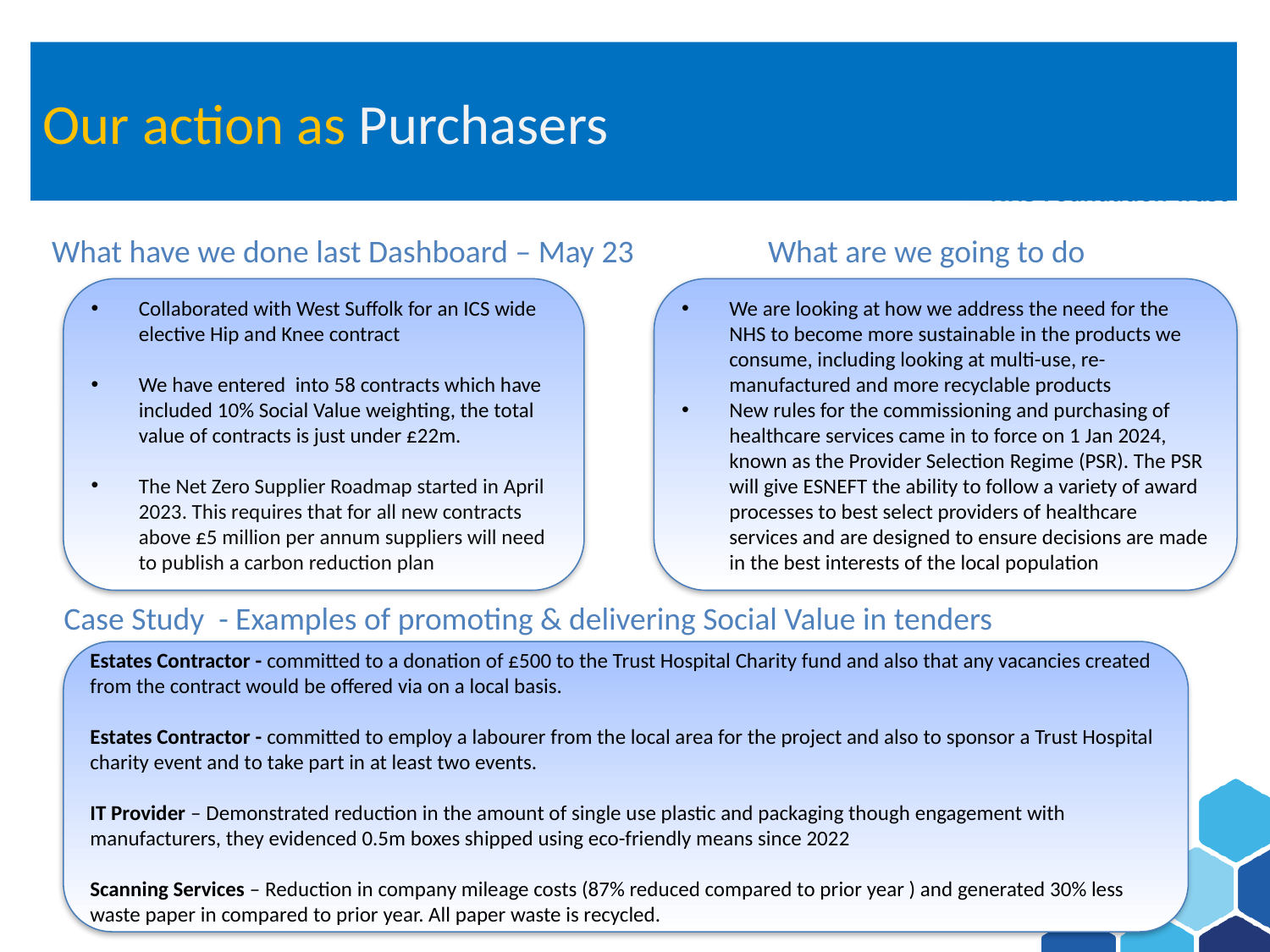

# Our action as Purchasers
What have we done last Dashboard – May 23
What are we going to do
Collaborated with West Suffolk for an ICS wide elective Hip and Knee contract

We have entered  into 58 contracts which have included 10% Social Value weighting, the total value of contracts is just under £22m.

The Net Zero Supplier Roadmap started in April 2023. This requires that for all new contracts above £5 million per annum suppliers will need to publish a carbon reduction plan
We are looking at how we address the need for the NHS to become more sustainable in the products we consume, including looking at multi-use, re-manufactured and more recyclable products
New rules for the commissioning and purchasing of healthcare services came in to force on 1 Jan 2024, known as the Provider Selection Regime (PSR). The PSR will give ESNEFT the ability to follow a variety of award processes to best select providers of healthcare services and are designed to ensure decisions are made in the best interests of the local population
Case Study  - Examples of promoting & delivering Social Value in tenders
Estates Contractor - committed to a donation of £500 to the Trust Hospital Charity fund and also that any vacancies created from the contract would be offered via on a local basis.

Estates Contractor - committed to employ a labourer from the local area for the project and also to sponsor a Trust Hospital charity event and to take part in at least two events.

IT Provider – Demonstrated reduction in the amount of single use plastic and packaging though engagement with manufacturers, they evidenced 0.5m boxes shipped using eco-friendly means since 2022

Scanning Services – Reduction in company mileage costs (87% reduced compared to prior year ) and generated 30% less waste paper in compared to prior year. All paper waste is recycled.